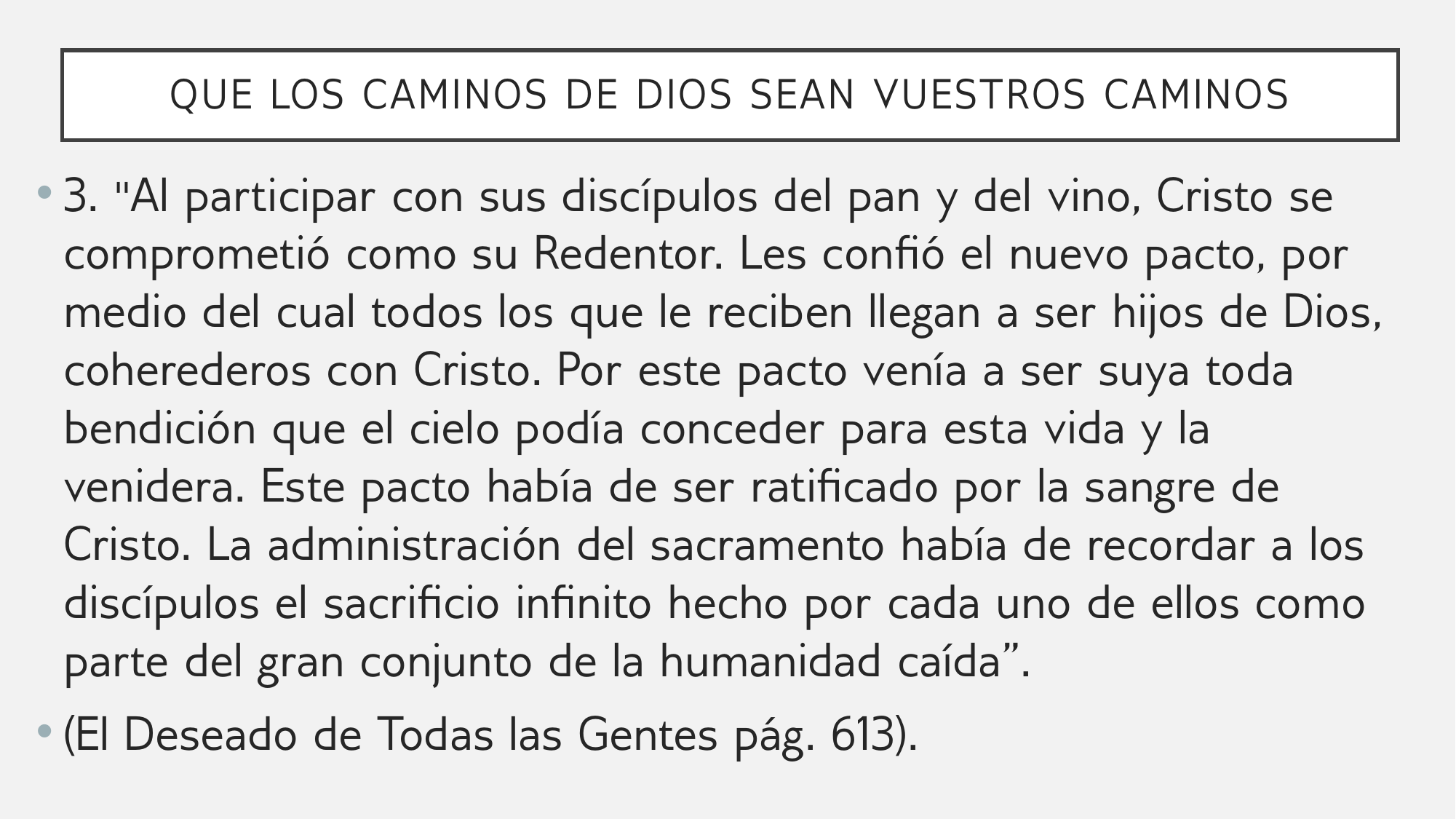

# Que los caminos de dios sean vuestros caminos
3. "Al participar con sus discípulos del pan y del vino, Cristo se comprometió como su Redentor. Les confió el nuevo pacto, por medio del cual todos los que le reciben llegan a ser hijos de Dios, coherederos con Cristo. Por este pacto venía a ser suya toda bendición que el cielo podía conceder para esta vida y la venidera. Este pacto había de ser ratificado por la sangre de Cristo. La administración del sacramento había de recordar a los discípulos el sacrificio infinito hecho por cada uno de ellos como parte del gran conjunto de la humanidad caída”.
(El Deseado de Todas las Gentes pág. 613).